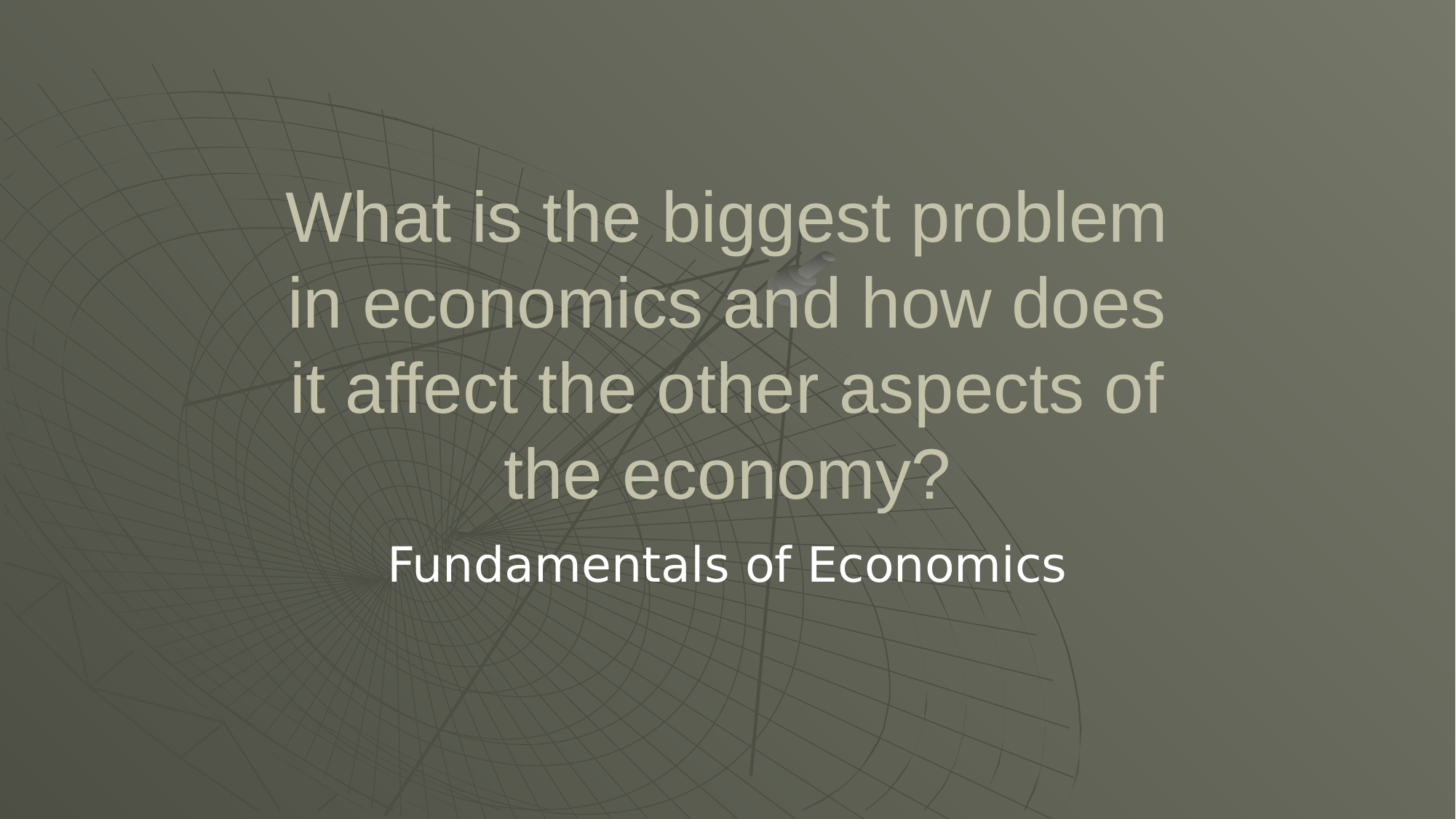

What is the biggest problem in economics and how does it affect the other aspects of the economy?
Fundamentals of Economics